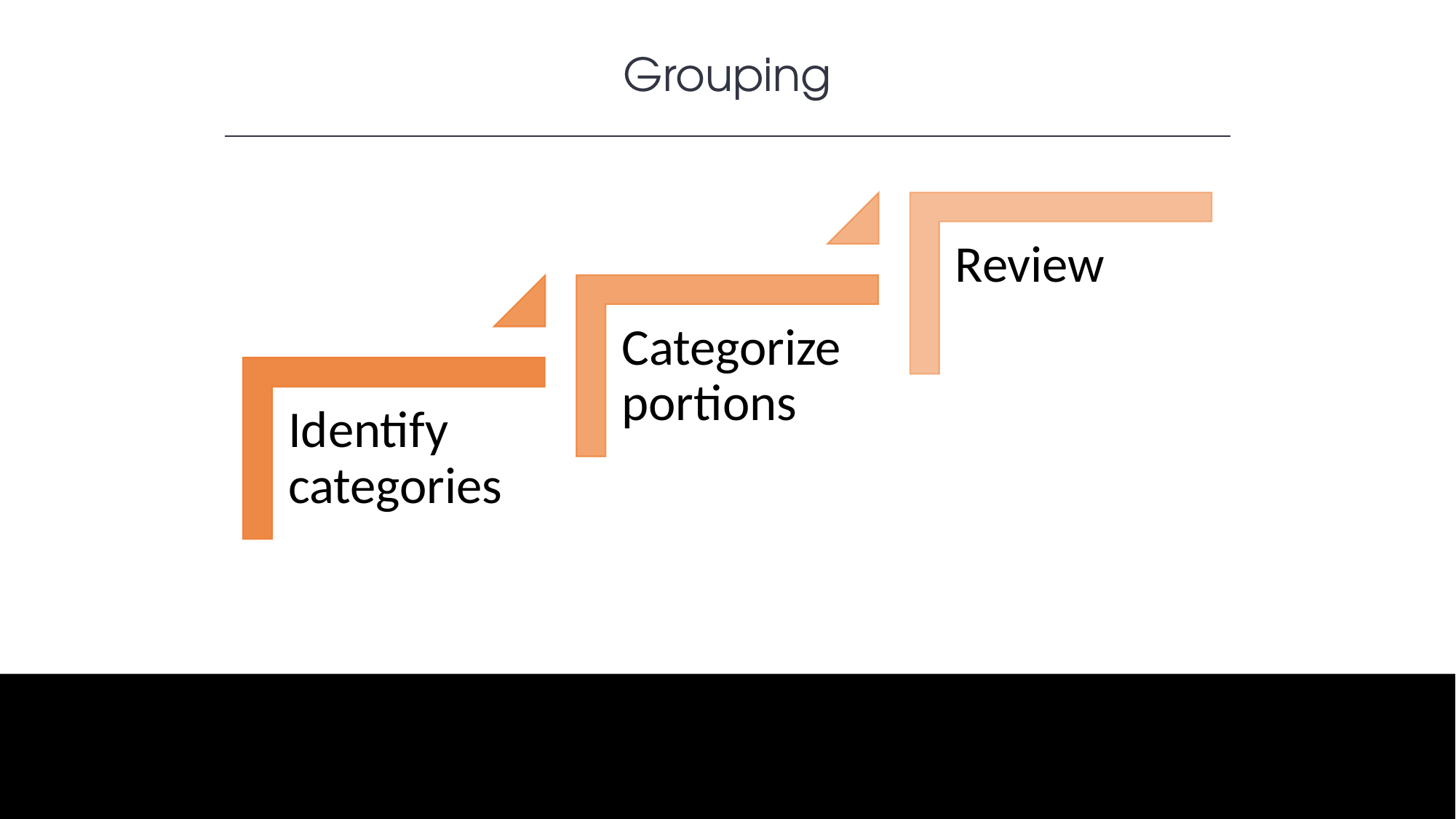

Grouping
HAWKES LEARNING
Identify categories
Categorize portions
Review